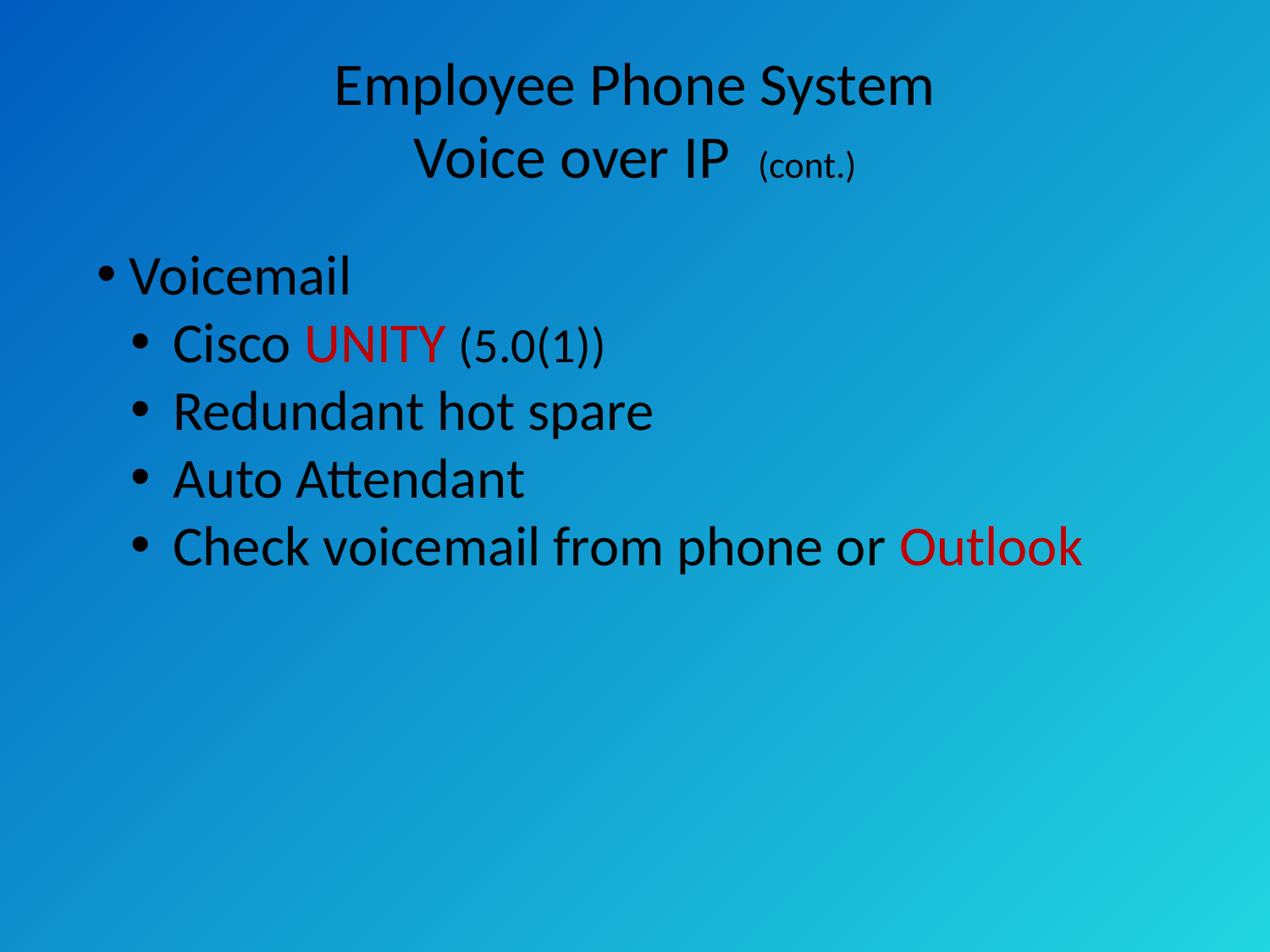

# Employee Phone System Voice over IP  (cont.)
 Voicemail
 Cisco UNITY (5.0(1))
 Redundant hot spare
 Auto Attendant
 Check voicemail from phone or Outlook